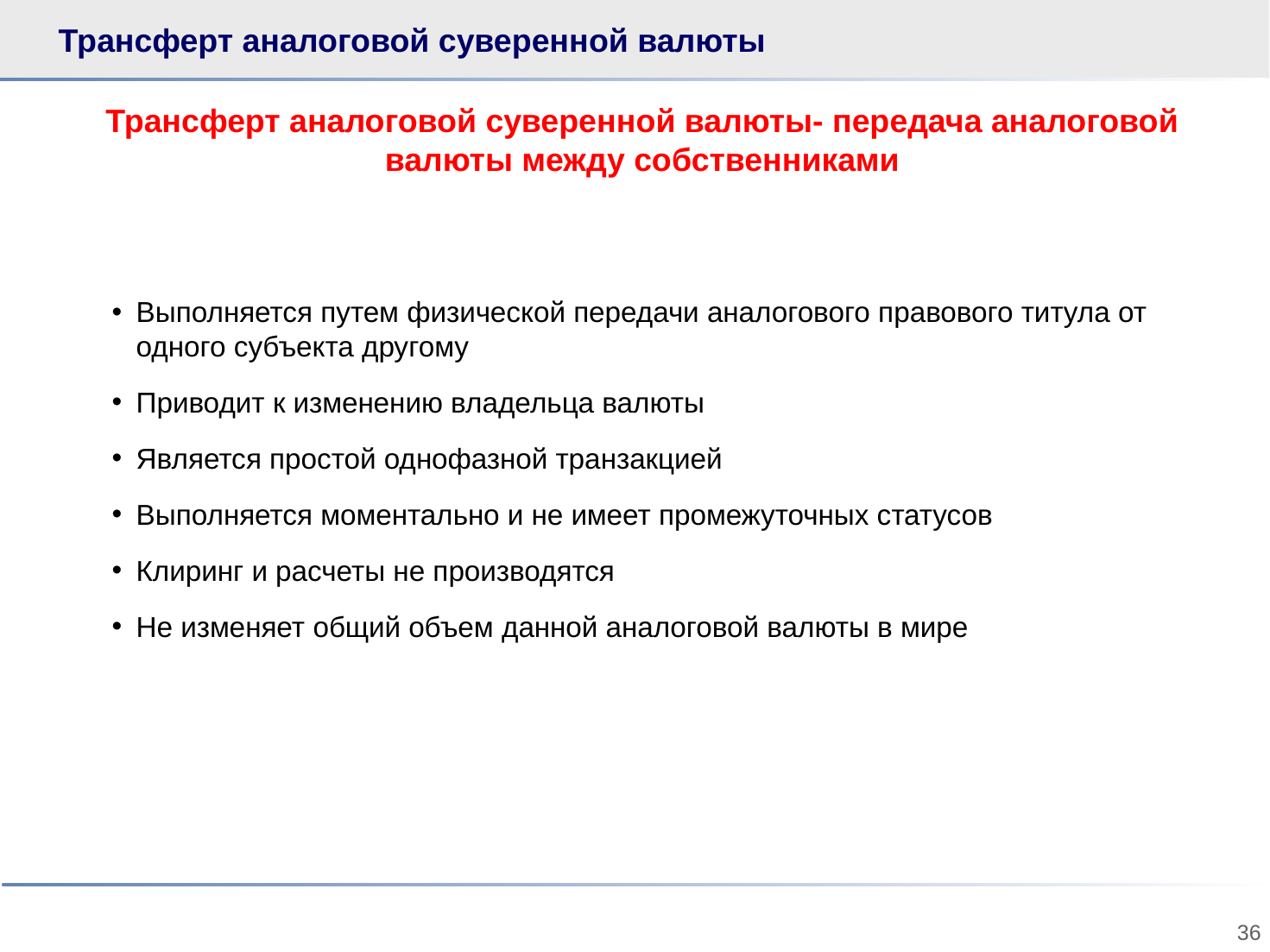

# Трансферт аналоговой суверенной валюты
Трансферт аналоговой суверенной валюты- передача аналоговой валюты между собственниками
Выполняется путем физической передачи аналогового правового титула от одного субъекта другому
Приводит к изменению владельца валюты
Является простой однофазной транзакцией
Выполняется моментально и не имеет промежуточных статусов
Клиринг и расчеты не производятся
Не изменяет общий объем данной аналоговой валюты в мире